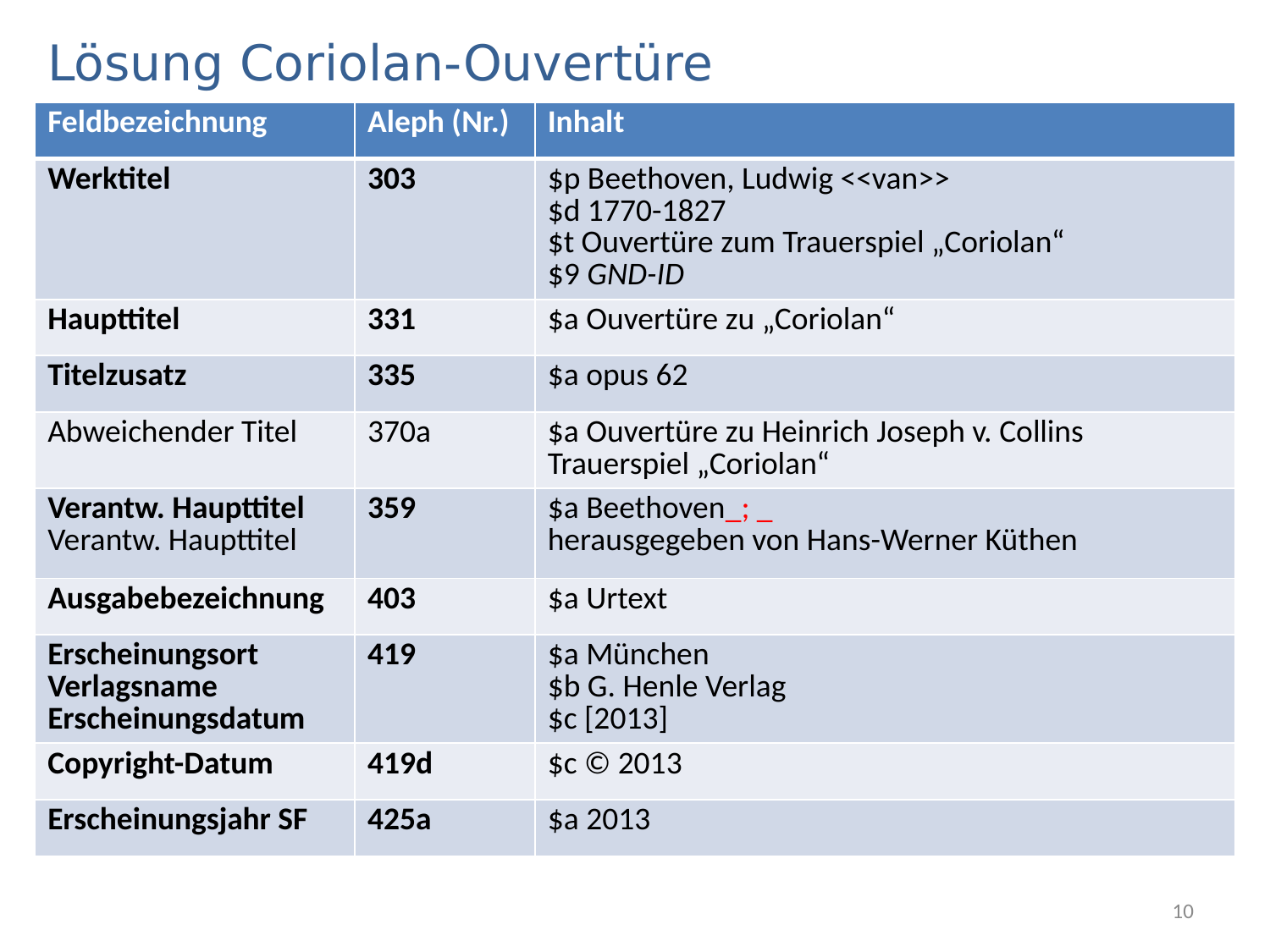

# Lösung Coriolan-Ouvertüre
| Feldbezeichnung | Aleph (Nr.) | Inhalt |
| --- | --- | --- |
| Werktitel | 303 | $p Beethoven, Ludwig <<van>> $d 1770-1827 $t Ouvertüre zum Trauerspiel „Coriolan“ $9 GND-ID |
| Haupttitel | 331 | $a Ouvertüre zu „Coriolan“ |
| Titelzusatz | 335 | $a opus 62 |
| Abweichender Titel | 370a | $a Ouvertüre zu Heinrich Joseph v. Collins Trauerspiel „Coriolan“ |
| Verantw. Haupttitel Verantw. Haupttitel | 359 | $a Beethoven\_; \_ herausgegeben von Hans-Werner Küthen |
| Ausgabebezeichnung | 403 | $a Urtext |
| Erscheinungsort Verlagsname Erscheinungsdatum | 419 | $a München $b G. Henle Verlag $c [2013] |
| Copyright-Datum | 419d | $c © 2013 |
| Erscheinungsjahr SF | 425a | $a 2013 |

10